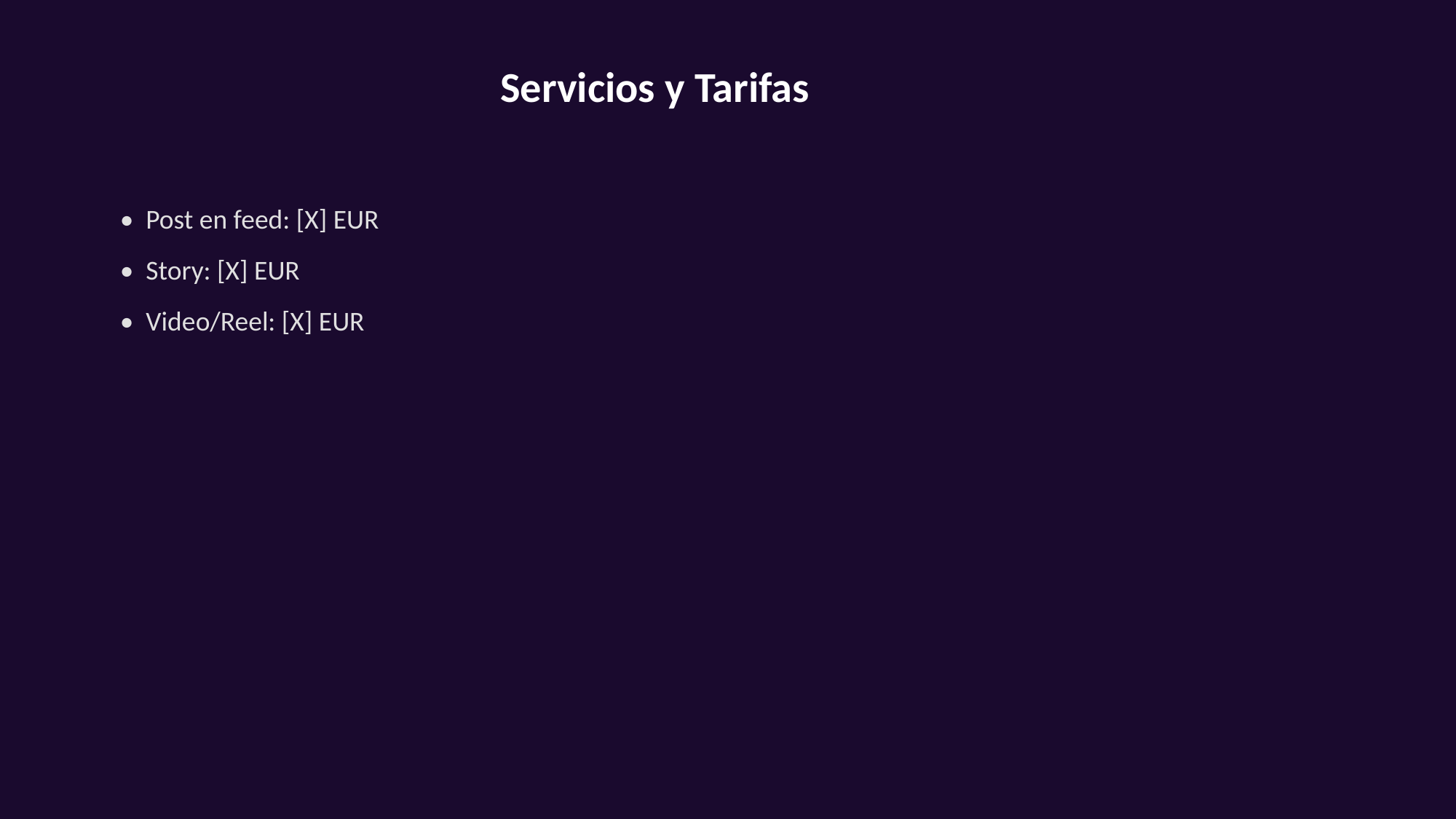

Servicios y Tarifas
•  Post en feed: [X] EUR
•  Story: [X] EUR
•  Video/Reel: [X] EUR